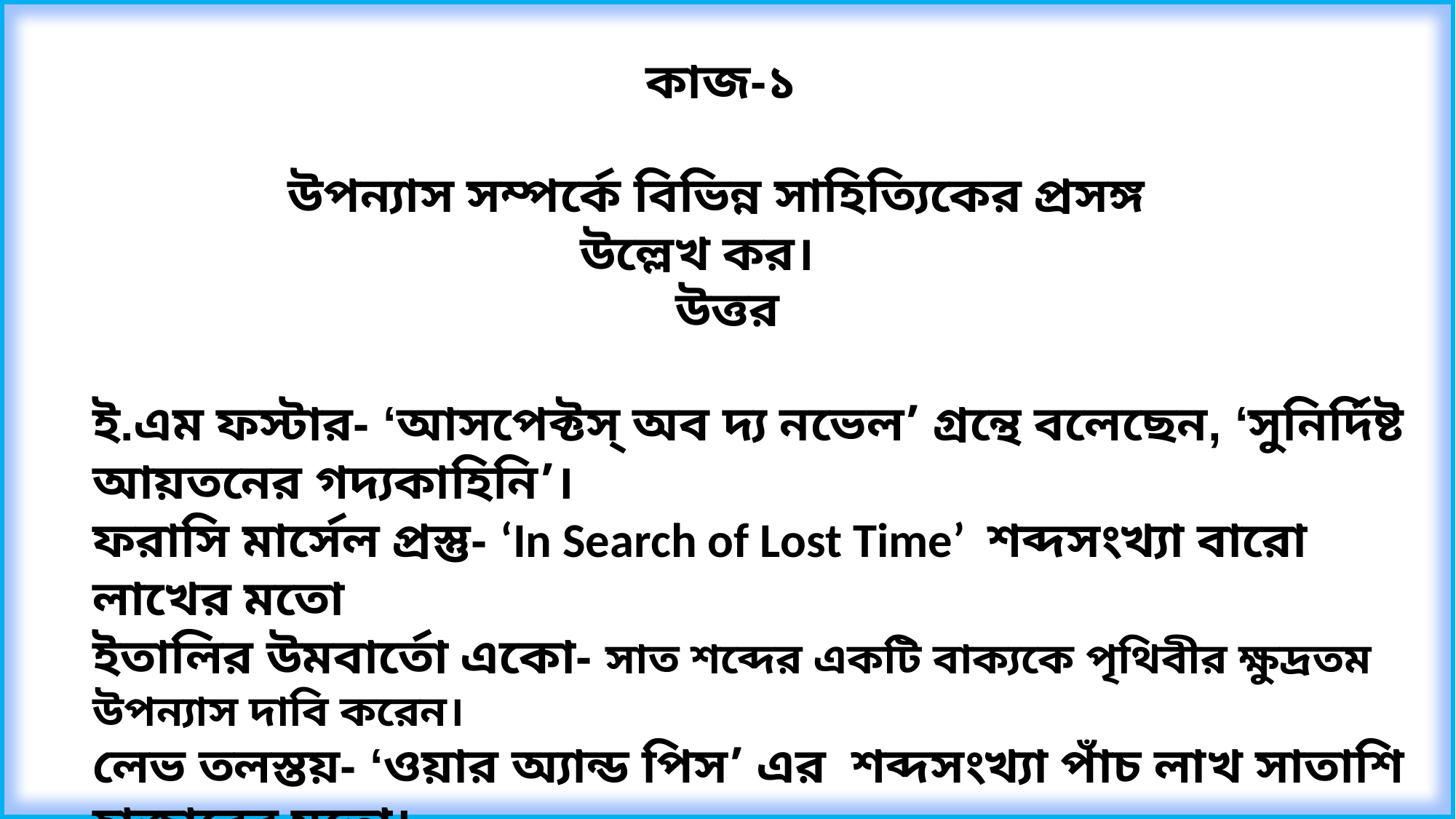

কাজ-১
 উপন্যাস সম্পর্কে বিভিন্ন সাহিত্যিকের প্রসঙ্গ উল্লেখ কর।
 উত্তর
ই.এম ফস্টার- ‘আসপেক্টস্‌ অব দ্য নভেল’ গ্রন্থে বলেছেন, ‘সুনির্দিষ্ট আয়তনের গদ্যকাহিনি’।
ফরাসি মার্সেল প্রস্তু- ‘In Search of Lost Time’  শব্দসংখ্যা বারো লাখের মতো
ইতালির উমবার্তো একো- সাত শব্দের একটি বাক্যকে পৃথিবীর ক্ষুদ্রতম উপন্যাস দাবি করেন।
লেভ তলস্তয়- ‘ওয়ার অ্যান্ড পিস’ এর  শব্দসংখ্যা পাঁচ লাখ সাতাশি হাজারের মতো।
হিস্পানি সার্ভেন্তেস- ‘ডন কিহোতো’ রচয়িতা সতের শতকের ঔপন্যাসিক